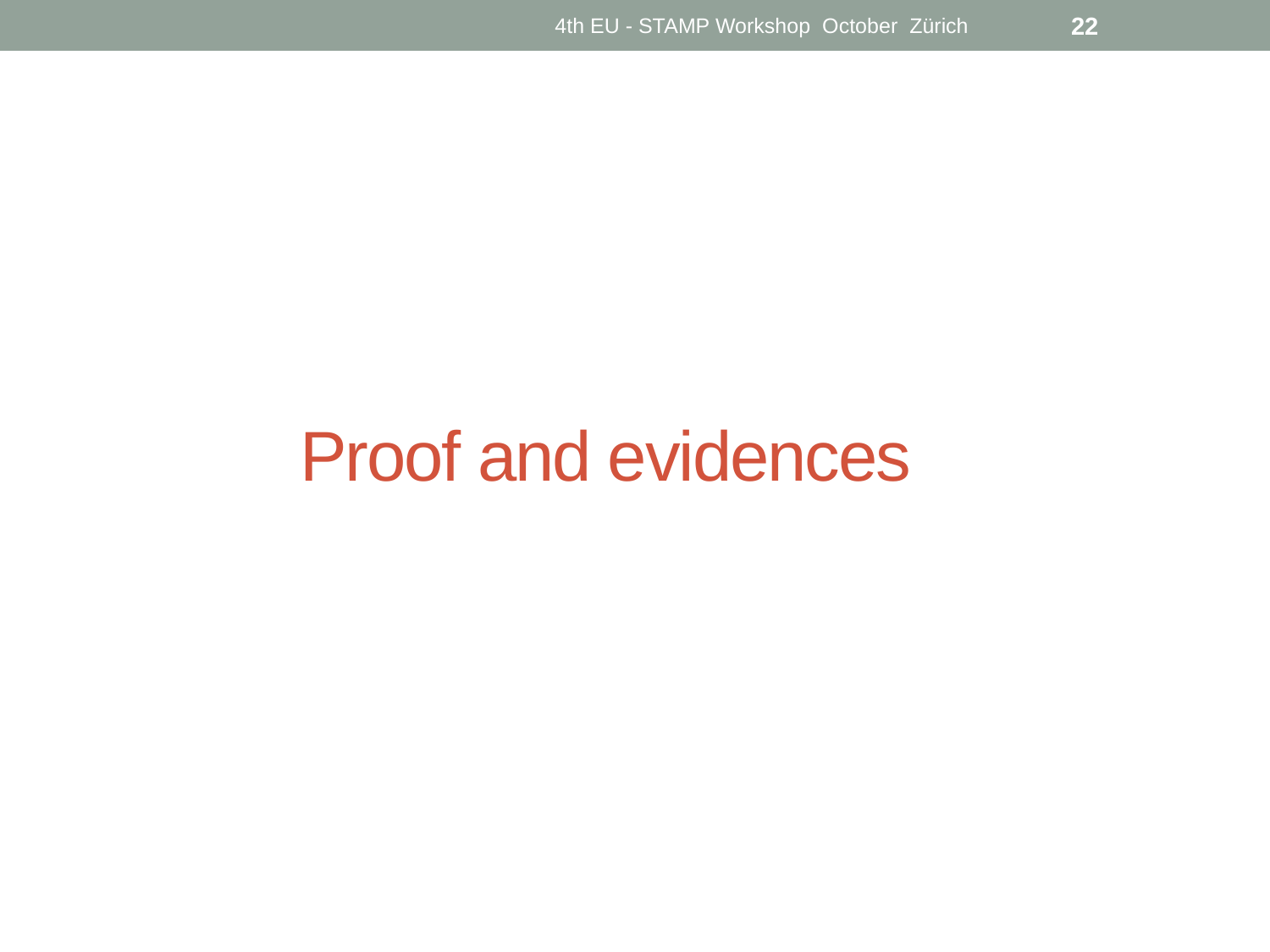

4th EU - STAMP Workshop  October  Zürich
22
# Proof and evidences